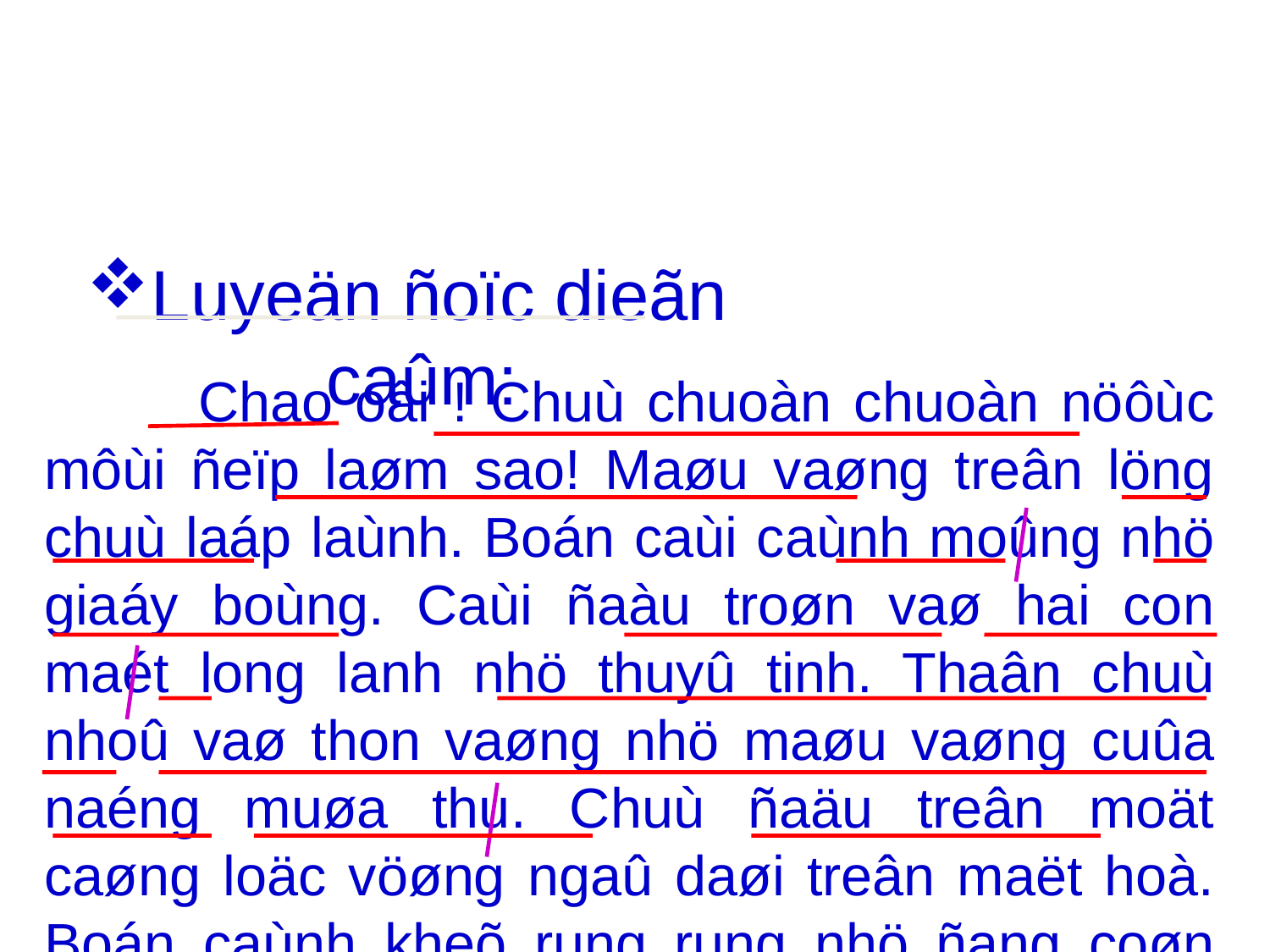

Luyeän ñoïc dieãn caûm:

       Chao oâi ! Chuù chuoàn chuoàn nöôùc môùi ñeïp laøm sao! Maøu vaøng treân löng chuù laáp laùnh. Boán caùi caùnh moûng nhö giaáy boùng. Caùi ñaàu troøn vaø hai con maét long lanh nhö thuyû tinh. Thaân chuù nhoû vaø thon vaøng nhö maøu vaøng cuûa naéng muøa thu. Chuù ñaäu treân moät caøng loäc vöøng ngaû daøi treân maët hoà. Boán caùnh kheõ rung rung nhö ñang coøn phaân vaân.